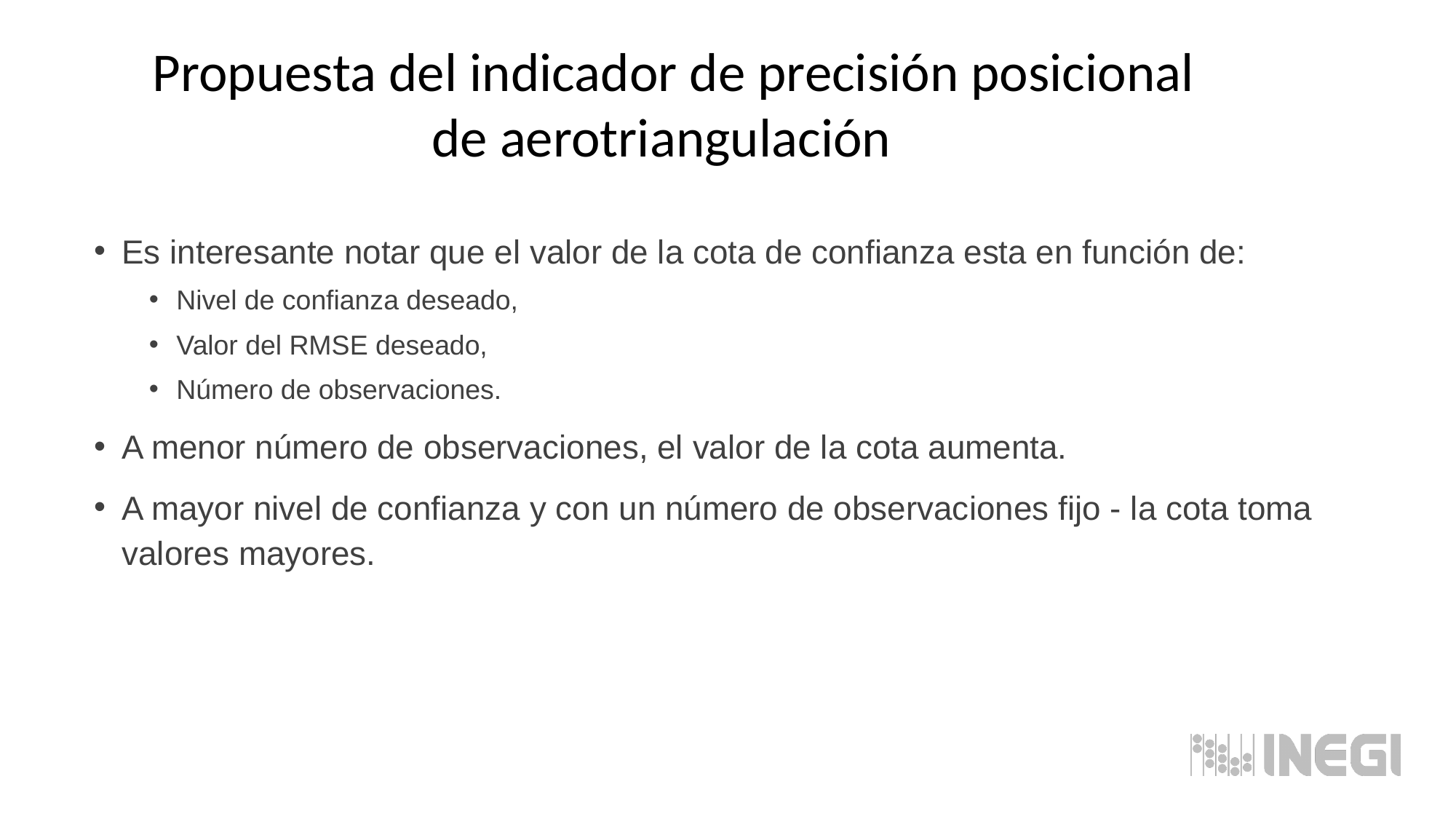

Propuesta del indicador de precisión posicional de aerotriangulación
Es interesante notar que el valor de la cota de confianza esta en función de:
Nivel de confianza deseado,
Valor del RMSE deseado,
Número de observaciones.
A menor número de observaciones, el valor de la cota aumenta.
A mayor nivel de confianza y con un número de observaciones fijo - la cota toma valores mayores.